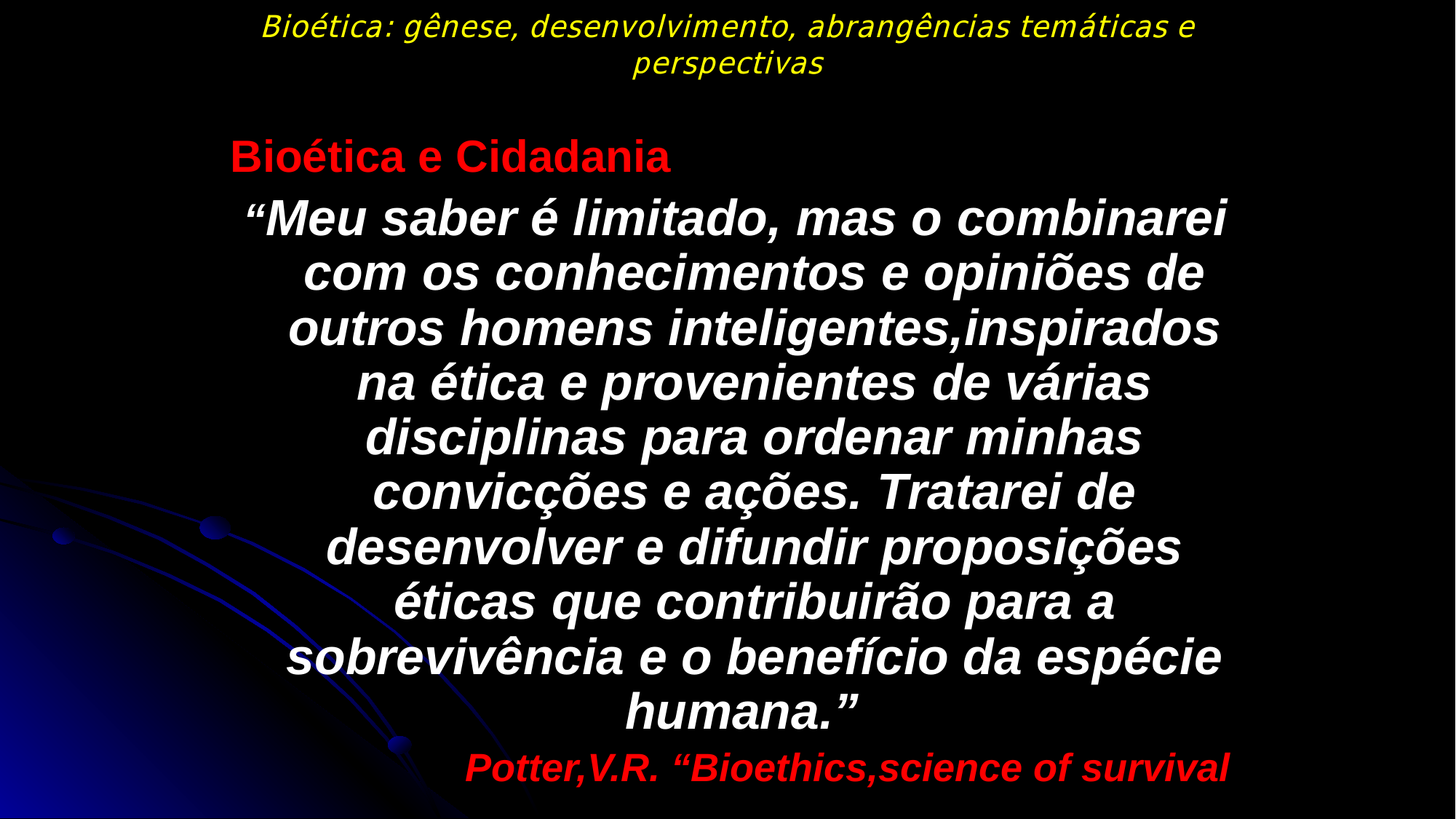

Bioética: gênese, desenvolvimento, abrangências temáticas e perspectivas
Bioética e Cidadania
“Meu saber é limitado, mas o combinarei com os conhecimentos e opiniões de outros homens inteligentes,inspirados na ética e provenientes de várias disciplinas para ordenar minhas convicções e ações. Tratarei de desenvolver e difundir proposições éticas que contribuirão para a sobrevivência e o benefício da espécie humana.”
Potter,V.R. “Bioethics,science of survival